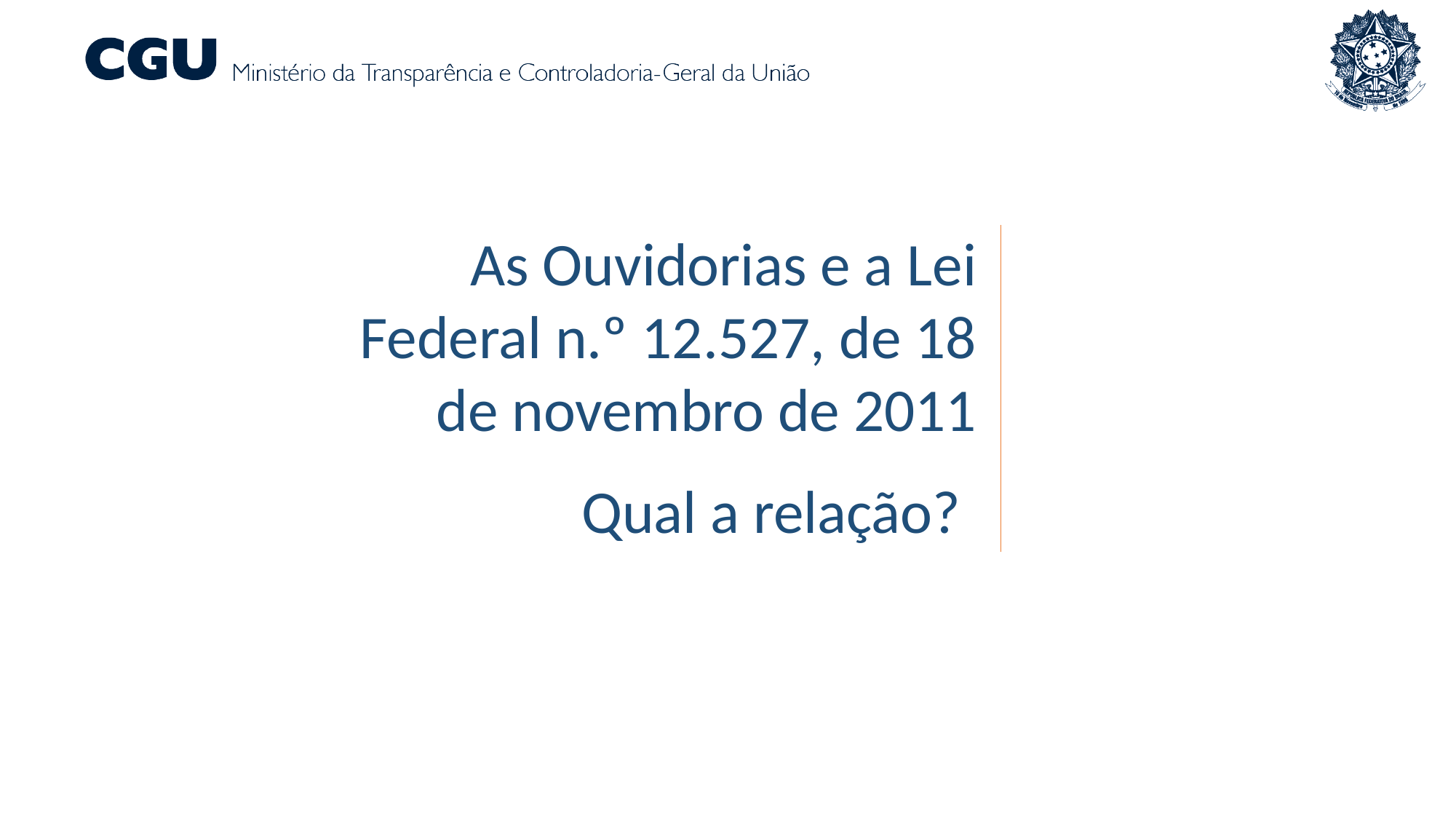

As Ouvidorias e a Lei Federal n.º 12.527, de 18 de novembro de 2011
Qual a relação?